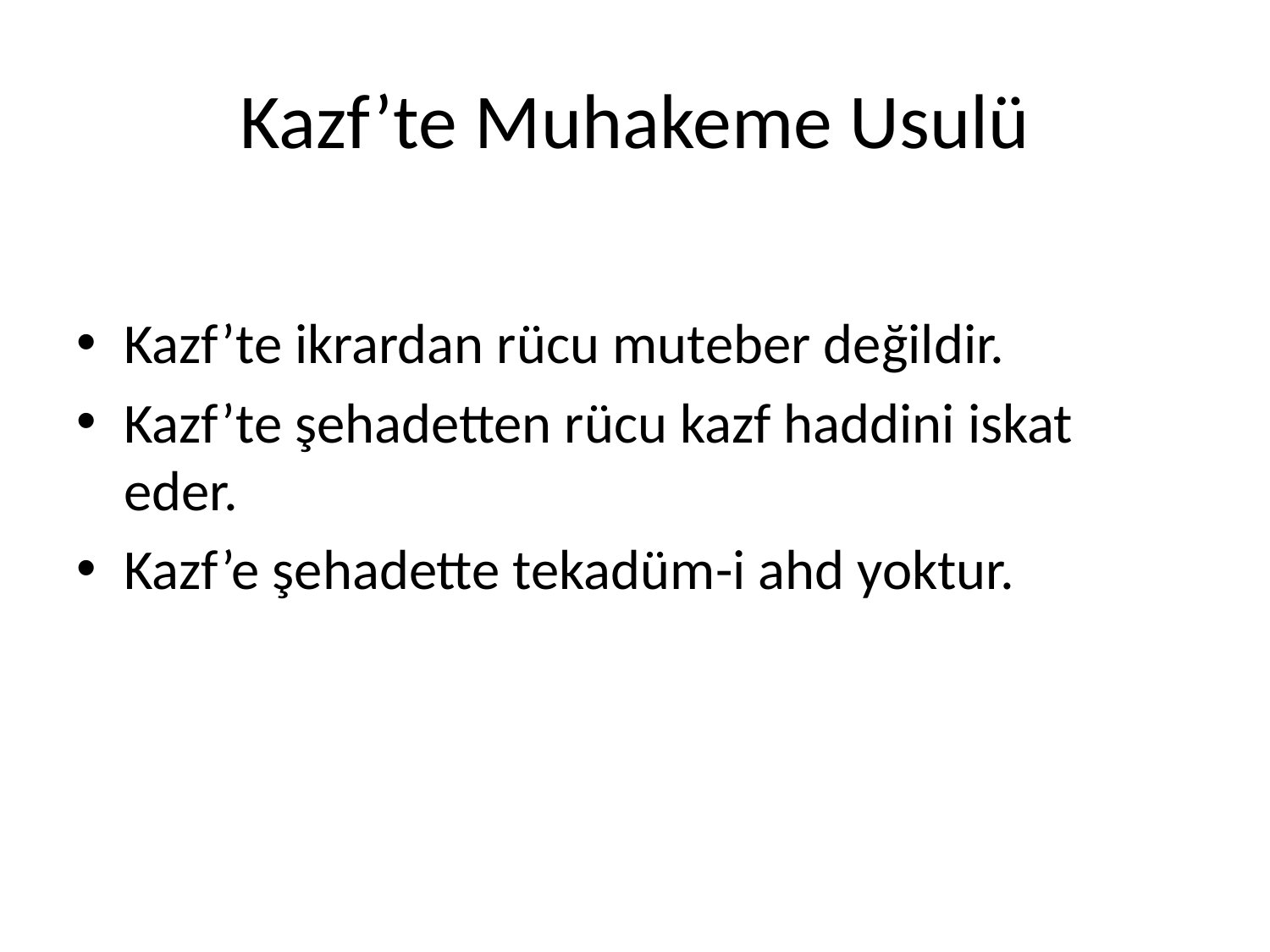

# Kazf’te Muhakeme Usulü

Kazf’te ikrardan rücu muteber değildir.
Kazf’te şehadetten rücu kazf haddini iskat eder.
Kazf’e şehadette tekadüm-i ahd yoktur.